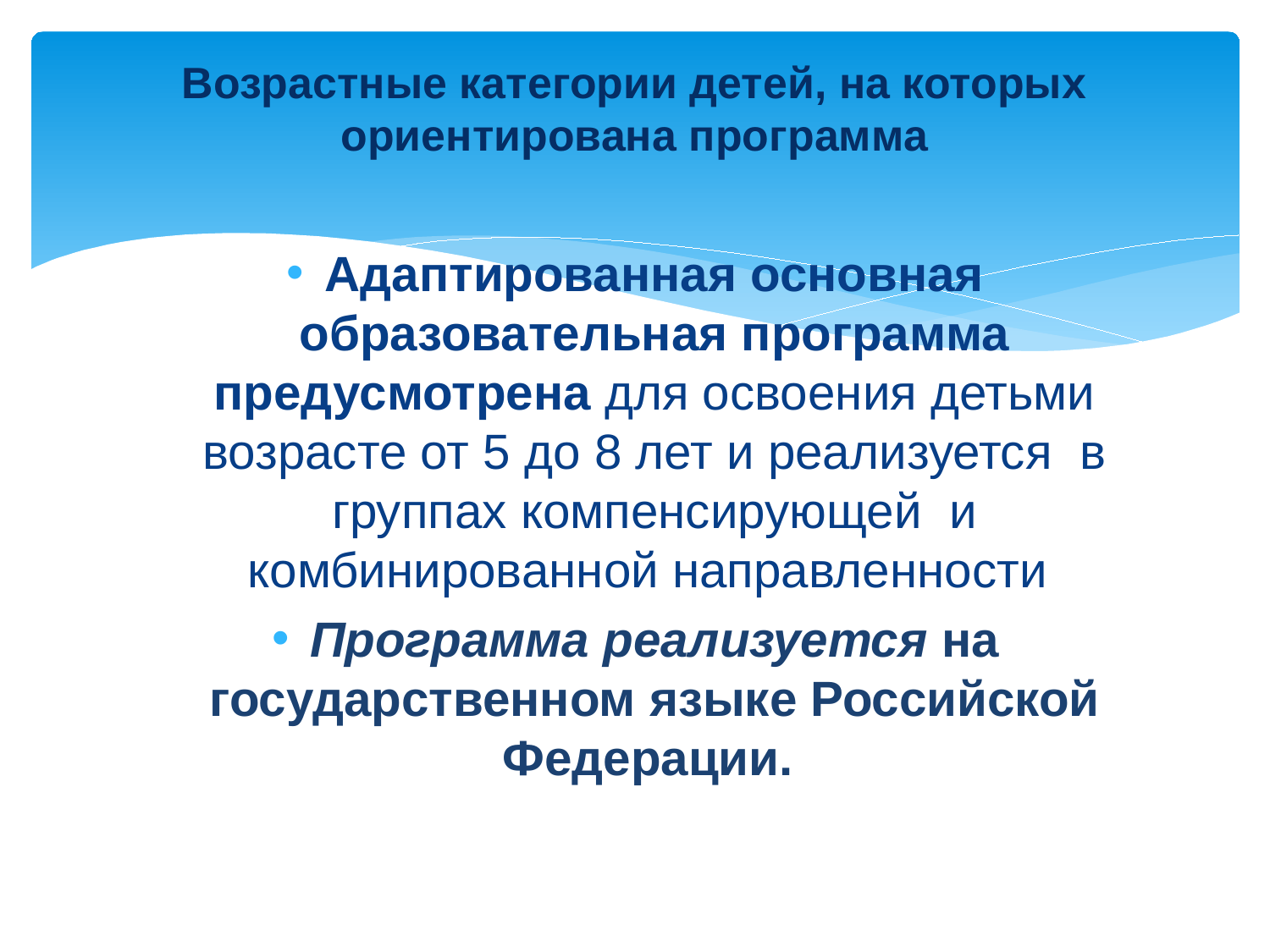

# Возрастные категории детей, на которых ориентирована программа
Адаптированная основная образовательная программа предусмотрена для освоения детьми возрасте от 5 до 8 лет и реализуется  в группах компенсирующей  и комбинированной направленности
Программа реализуется на государственном языке Российской Федерации.